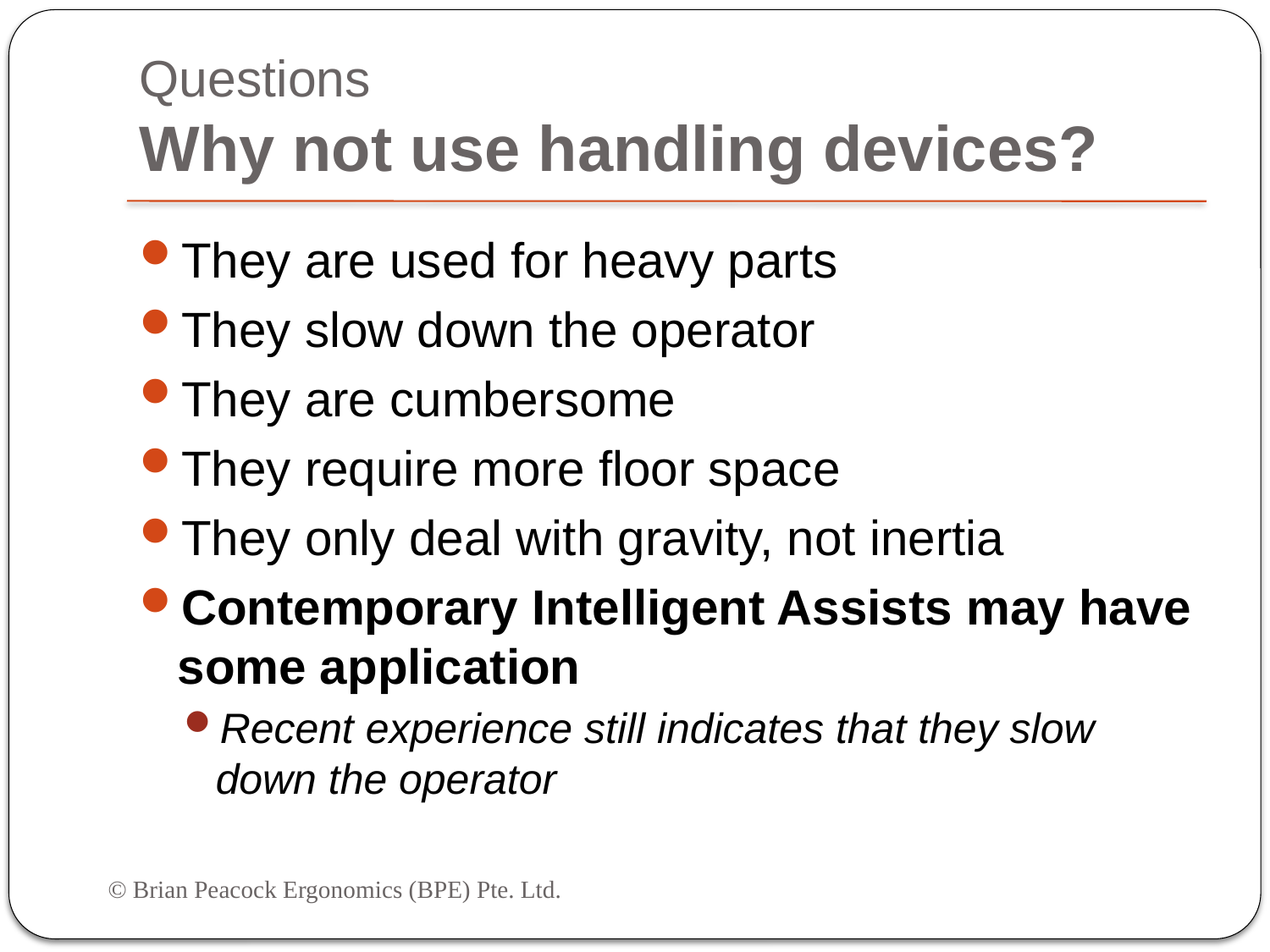

# Questions Why not use handling devices?
They are used for heavy parts
They slow down the operator
They are cumbersome
They require more floor space
They only deal with gravity, not inertia
Contemporary Intelligent Assists may have some application
Recent experience still indicates that they slow down the operator
© Brian Peacock Ergonomics (BPE) Pte. Ltd.